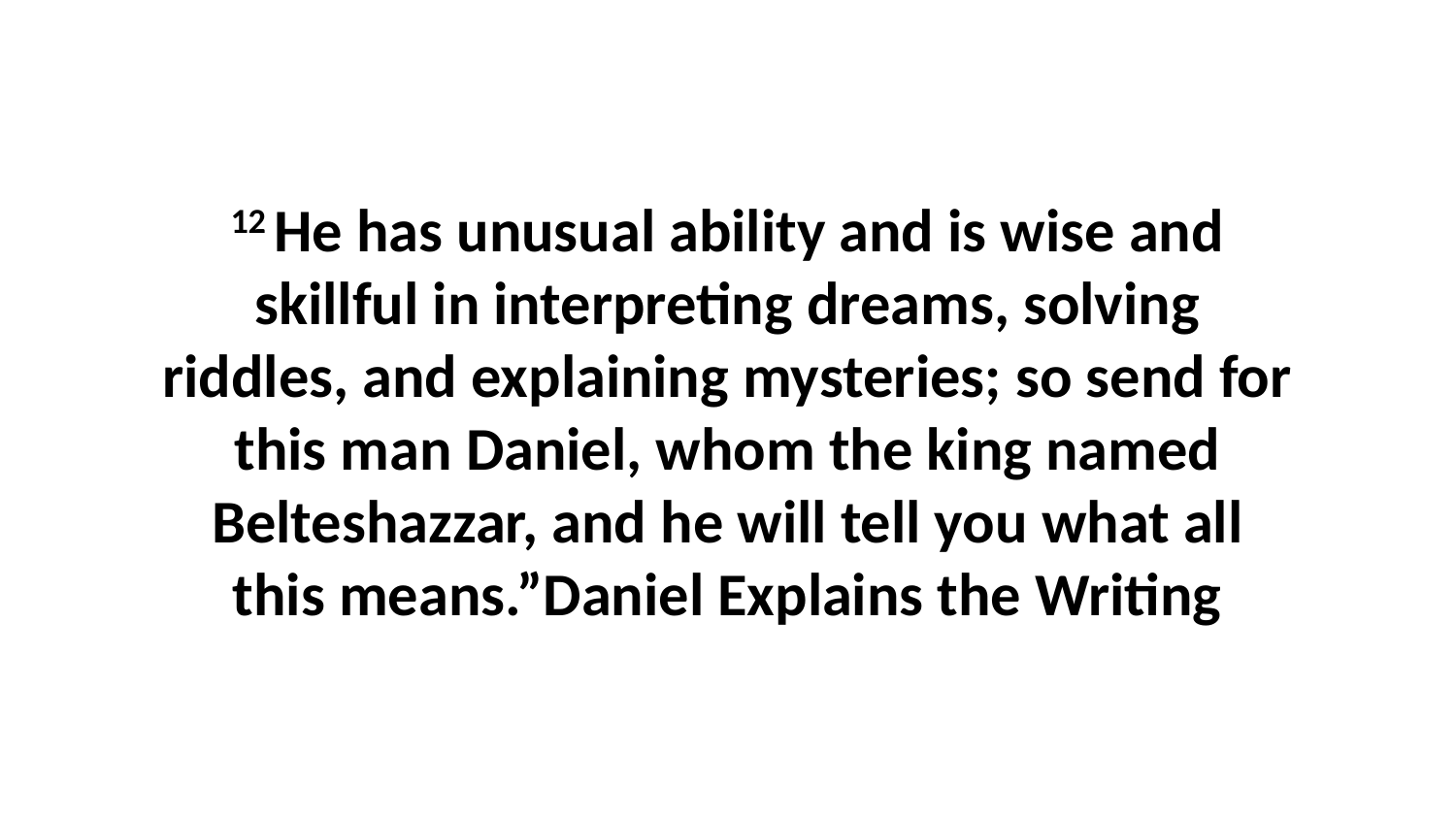

12 He has unusual ability and is wise and skillful in interpreting dreams, solving riddles, and explaining mysteries; so send for this man Daniel, whom the king named Belteshazzar, and he will tell you what all this means.”Daniel Explains the Writing